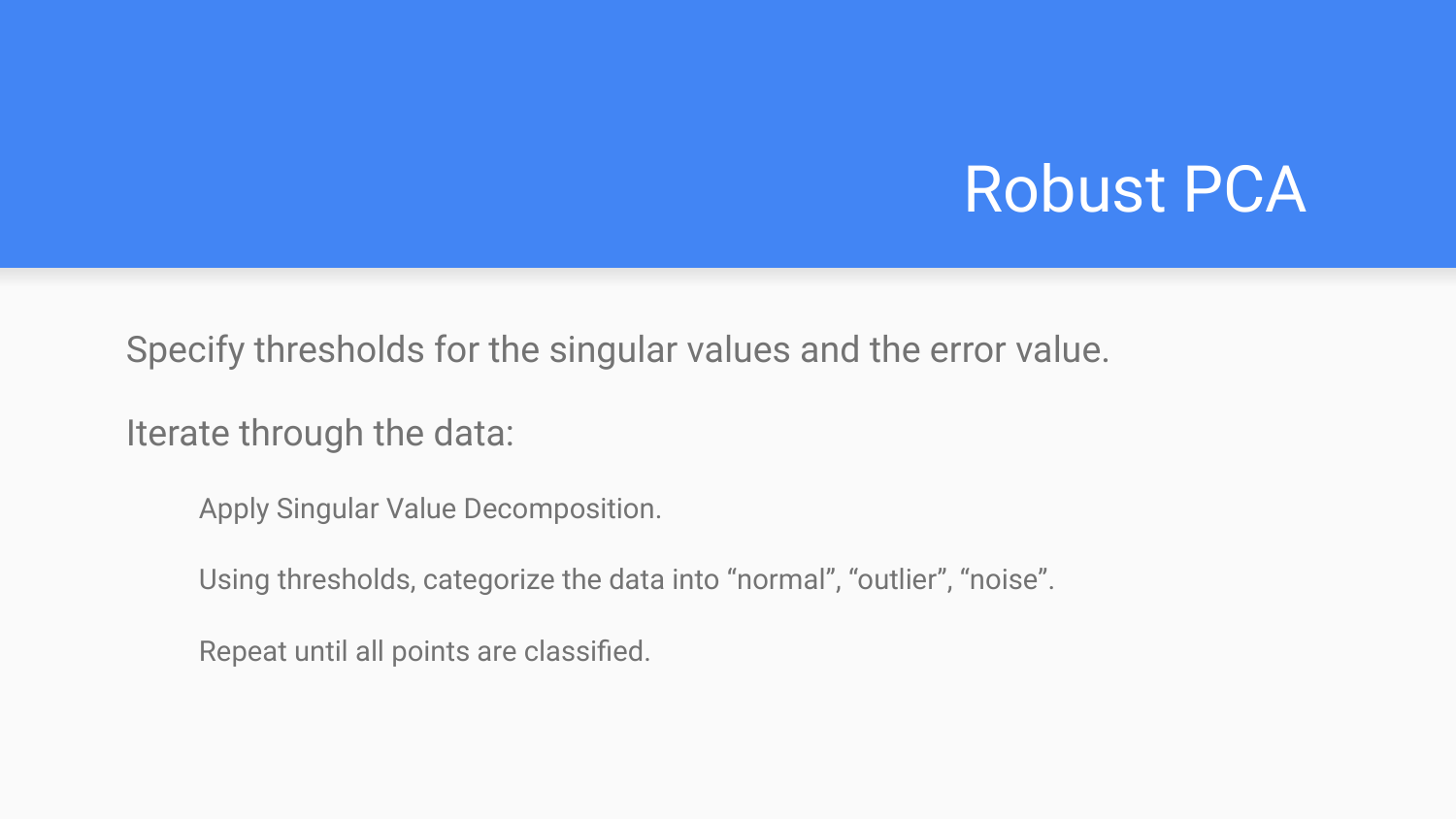

# Robust PCA
Specify thresholds for the singular values and the error value.
Iterate through the data:
Apply Singular Value Decomposition.
Using thresholds, categorize the data into “normal”, “outlier”, “noise”.
Repeat until all points are classified.